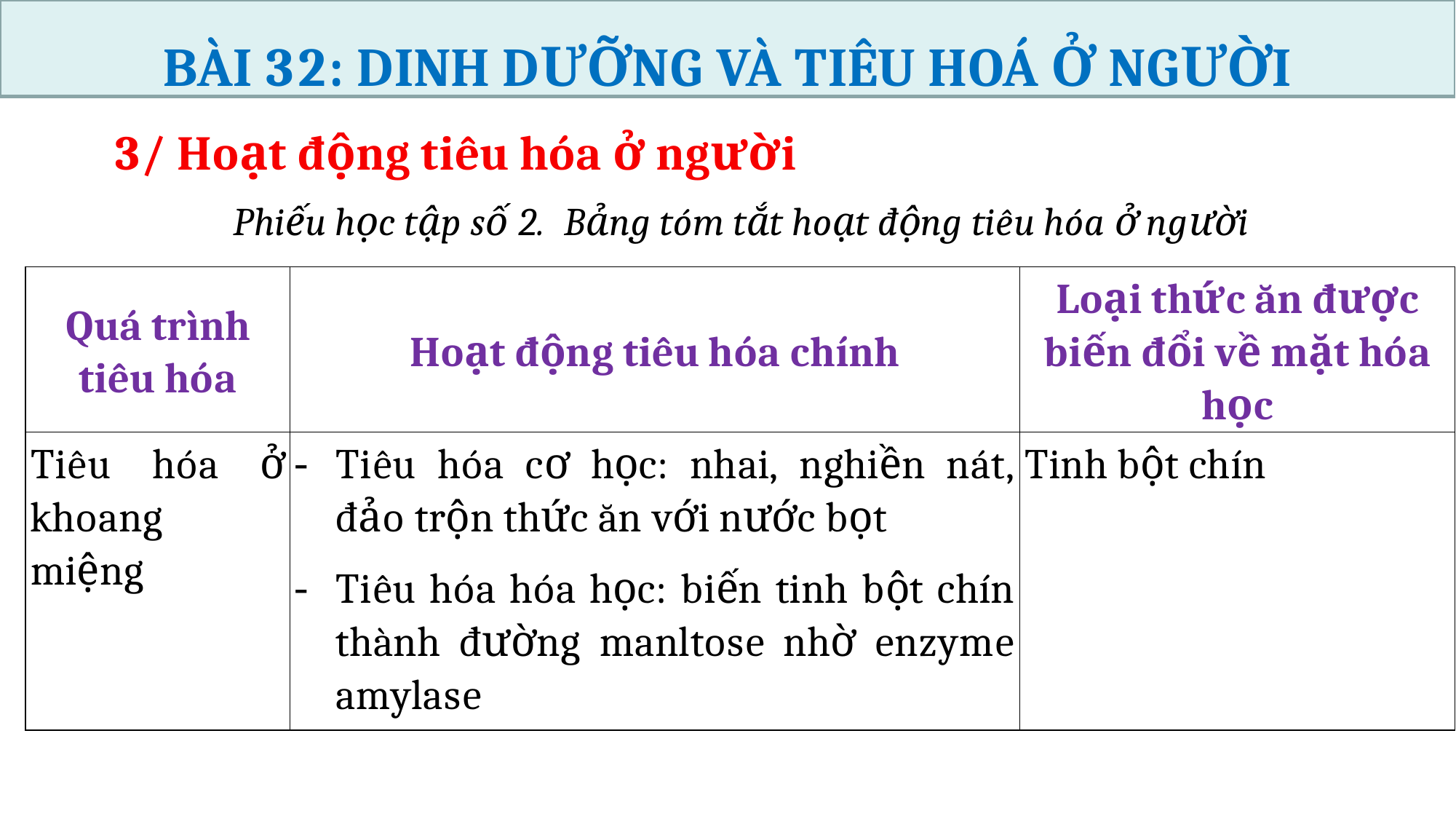

BÀI 32: DINH DƯỠNG VÀ TIÊU HOÁ Ở NGƯỜI
3/ Hoạt động tiêu hóa ở người
Phiếu học tập số 2.  Bảng tóm tắt hoạt động tiêu hóa ở người
| Quá trình tiêu hóa | Hoạt động tiêu hóa chính | Loại thức ăn được biến đổi về mặt hóa học |
| --- | --- | --- |
| Tiêu hóa ở khoang miệng | Tiêu hóa cơ học: nhai, nghiền nát, đảo trộn thức ăn với nước bọt Tiêu hóa hóa học: biến tinh bột chín thành đường manltose nhờ enzyme amylase | Tinh bột chín |